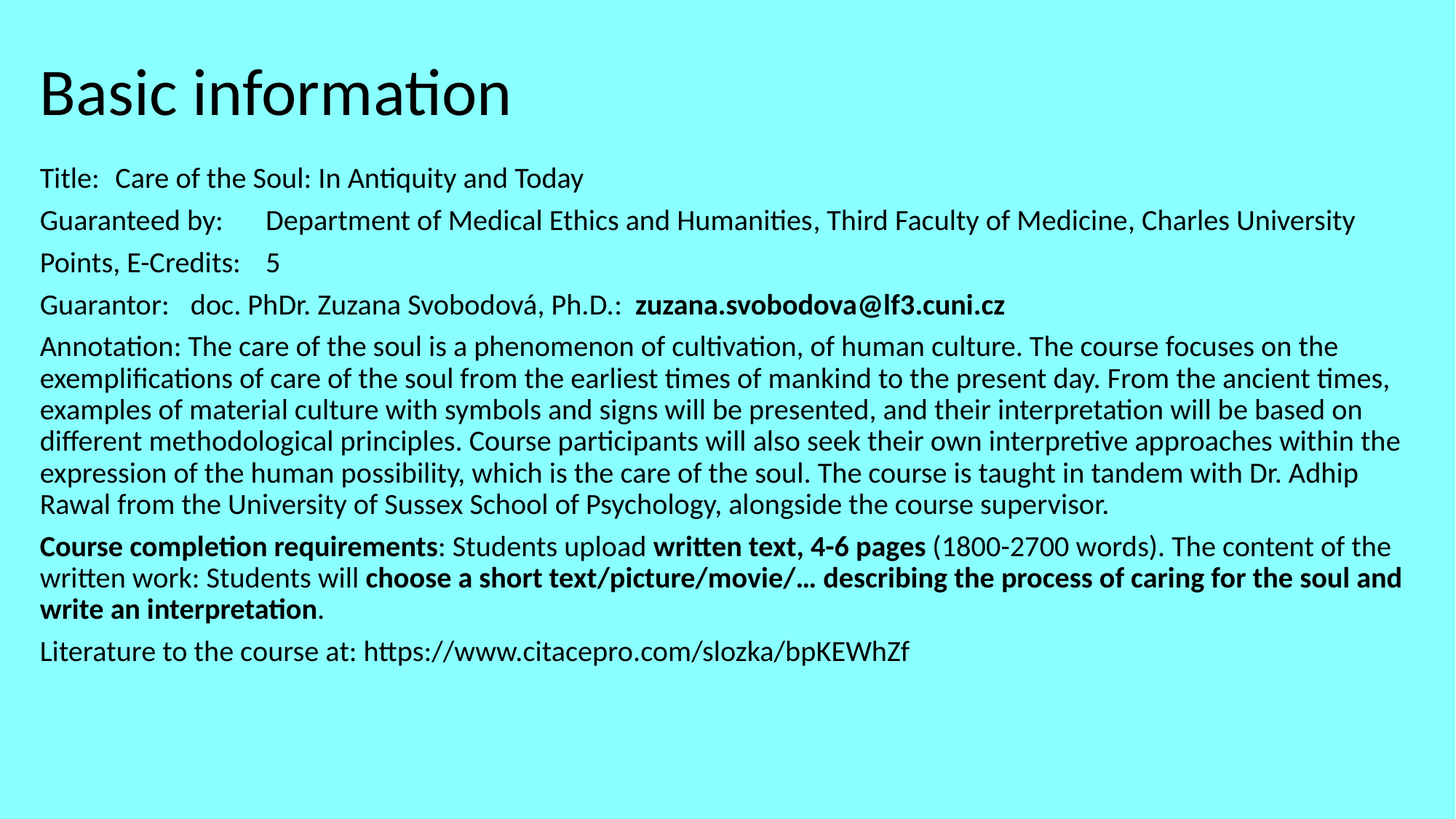

# Basic information
Title:		Care of the Soul: In Antiquity and Today
Guaranteed by:	Department of Medical Ethics and Humanities, Third Faculty of Medicine, Charles University
Points, E-Credits:	5
Guarantor:	doc. PhDr. Zuzana Svobodová, Ph.D.:  zuzana.svobodova@lf3.cuni.cz
Annotation: The care of the soul is a phenomenon of cultivation, of human culture. The course focuses on the exemplifications of care of the soul from the earliest times of mankind to the present day. From the ancient times, examples of material culture with symbols and signs will be presented, and their interpretation will be based on different methodological principles. Course participants will also seek their own interpretive approaches within the expression of the human possibility, which is the care of the soul. The course is taught in tandem with Dr. Adhip Rawal from the University of Sussex School of Psychology, alongside the course supervisor.
Course completion requirements: Students upload written text, 4-6 pages (1800-2700 words). The content of the written work: Students will choose a short text/picture/movie/… describing the process of caring for the soul and write an interpretation.
Literature to the course at: https://www.citacepro.com/slozka/bpKEWhZf